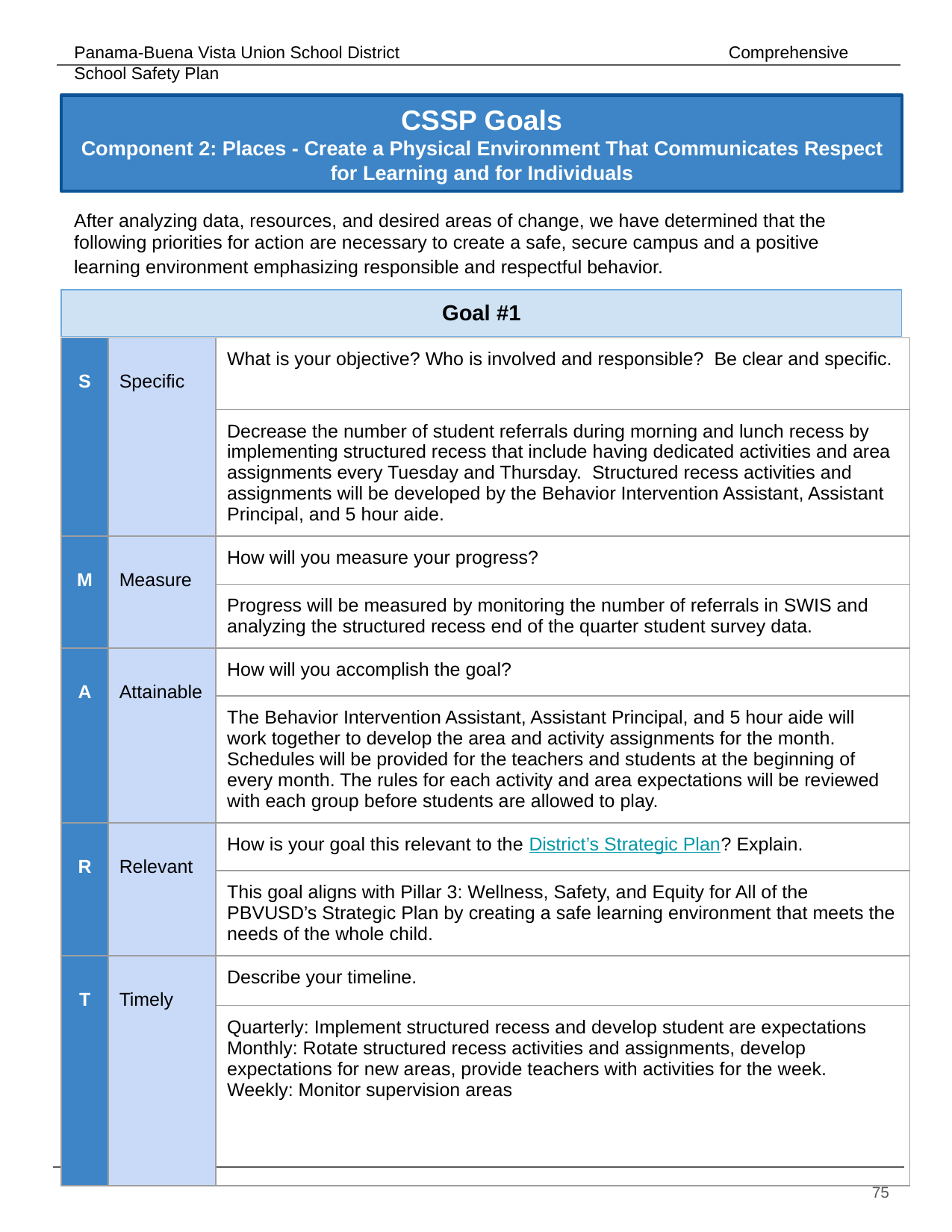

# CSSP Goals
Component 2: Places - Create a Physical Environment That Communicates Respect for Learning and for Individuals
After analyzing data, resources, and desired areas of change, we have determined that the following priorities for action are necessary to create a safe, secure campus and a positive learning environment emphasizing responsible and respectful behavior.
| Goal #1 |  |  |
| --- | --- | --- |
| S | Specific | What is your objective? Who is involved and responsible? Be clear and specific. |
| --- | --- | --- |
|  |  | Decrease the number of student referrals during morning and lunch recess by implementing structured recess that include having dedicated activities and area assignments every Tuesday and Thursday. Structured recess activities and assignments will be developed by the Behavior Intervention Assistant, Assistant Principal, and 5 hour aide. |
| M | Measure | How will you measure your progress? |
|  |  | Progress will be measured by monitoring the number of referrals in SWIS and analyzing the structured recess end of the quarter student survey data. |
| A | Attainable | How will you accomplish the goal? |
|  |  | The Behavior Intervention Assistant, Assistant Principal, and 5 hour aide will work together to develop the area and activity assignments for the month. Schedules will be provided for the teachers and students at the beginning of every month. The rules for each activity and area expectations will be reviewed with each group before students are allowed to play. |
| R | Relevant | How is your goal this relevant to the District’s Strategic Plan? Explain. |
|  |  | This goal aligns with Pillar 3: Wellness, Safety, and Equity for All of the PBVUSD’s Strategic Plan by creating a safe learning environment that meets the needs of the whole child. |
| T | Timely | Describe your timeline. |
|  |  | Quarterly: Implement structured recess and develop student are expectations Monthly: Rotate structured recess activities and assignments, develop expectations for new areas, provide teachers with activities for the week. Weekly: Monitor supervision areas |
75